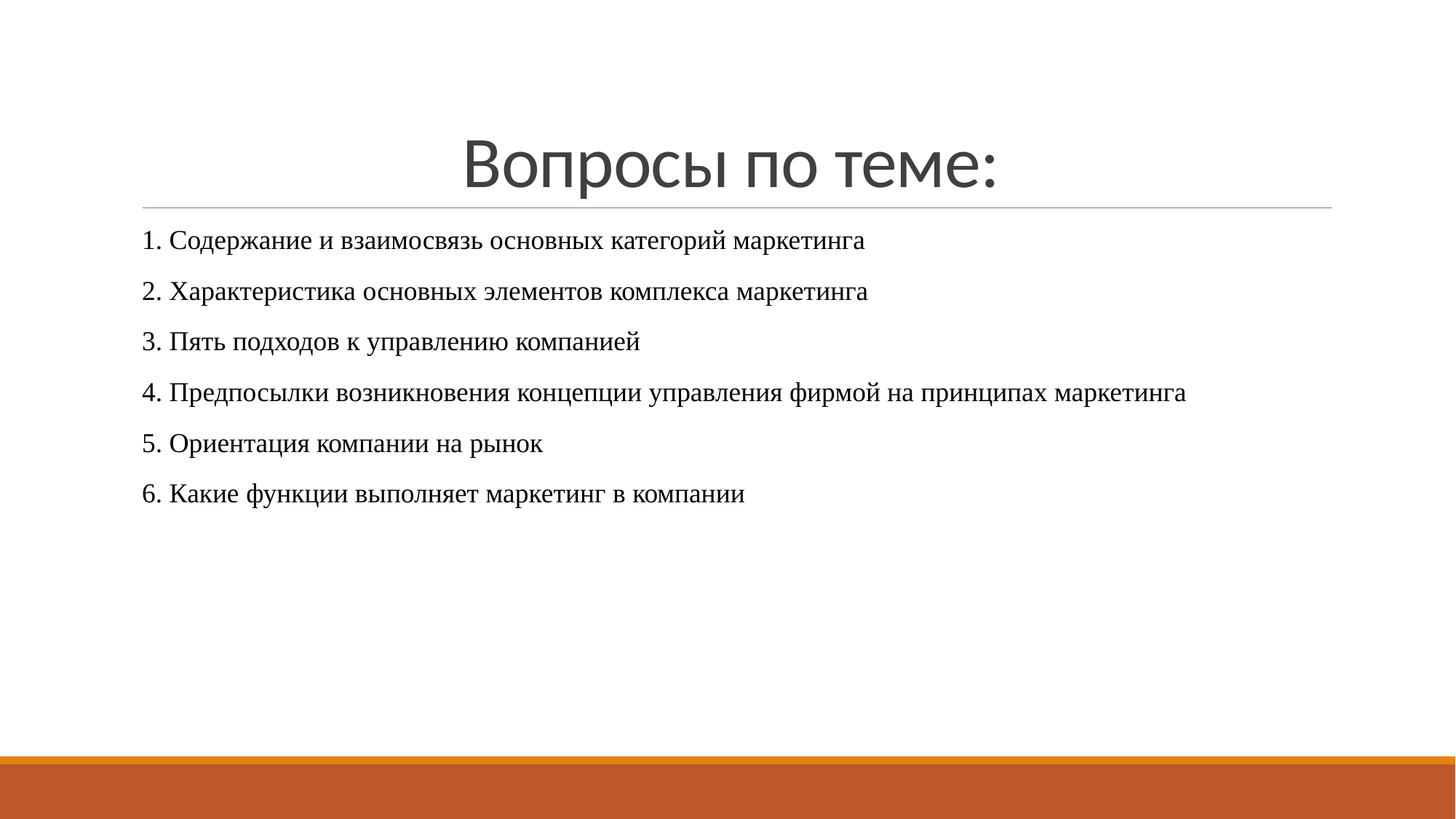

# Вопросы по теме:
1. Содержание и взаимосвязь основных категорий маркетинга
2. Характеристика основных элементов комплекса маркетинга
3. Пять подходов к управлению компанией
4. Предпосылки возникновения концепции управления фирмой на принципах маркетинга
5. Ориентация компании на рынок
6. Какие функции выполняет маркетинг в компании